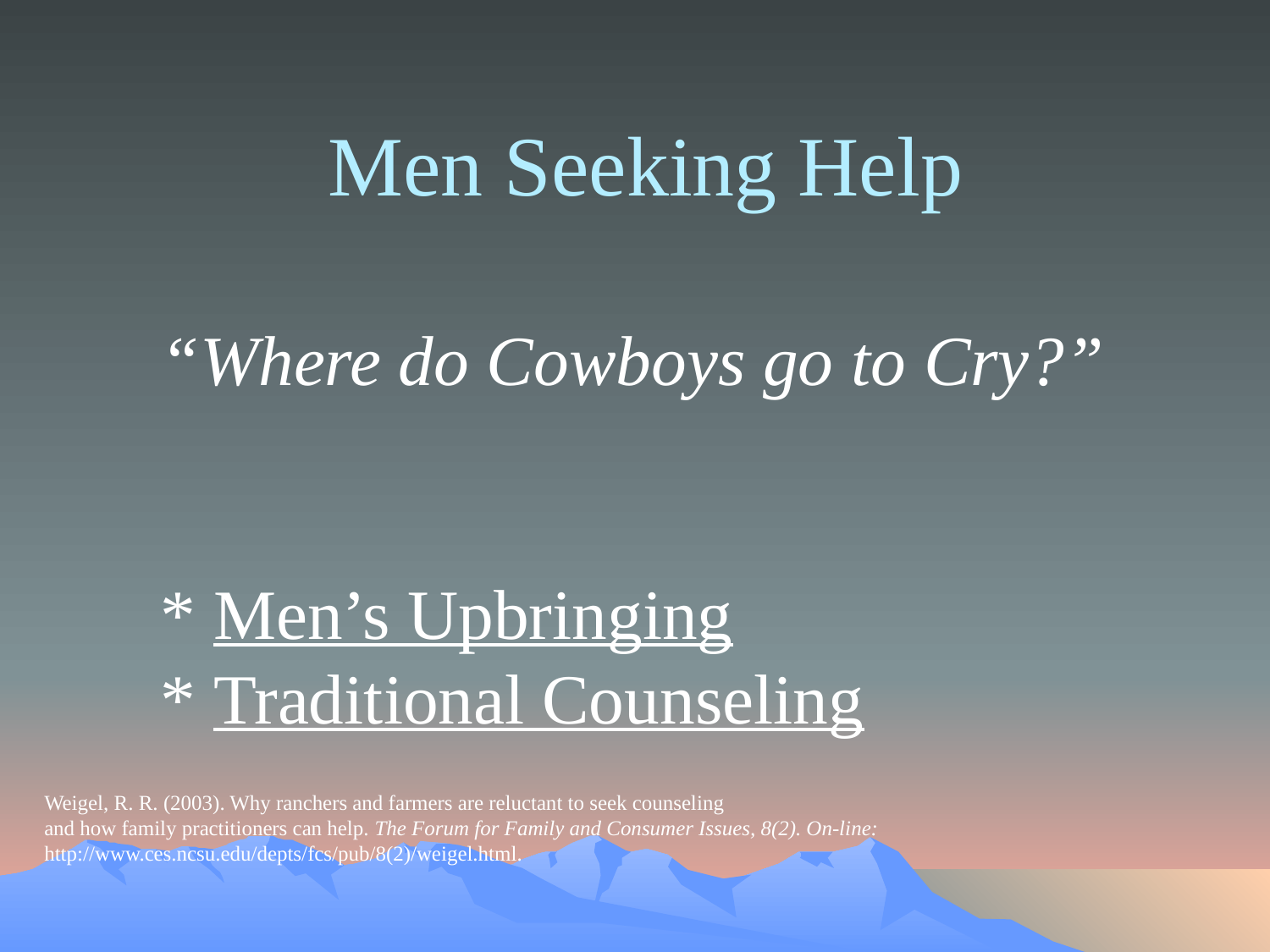

Men Seeking Help

“Where do Cowboys go to Cry?”

* Men’s Upbringing
* Traditional Counseling

Weigel, R. R. (2003). Why ranchers and farmers are reluctant to seek counseling
and how family practitioners can help. The Forum for Family and Consumer Issues, 8(2). On-line: http://www.ces.ncsu.edu/depts/fcs/pub/8(2)/weigel.html.